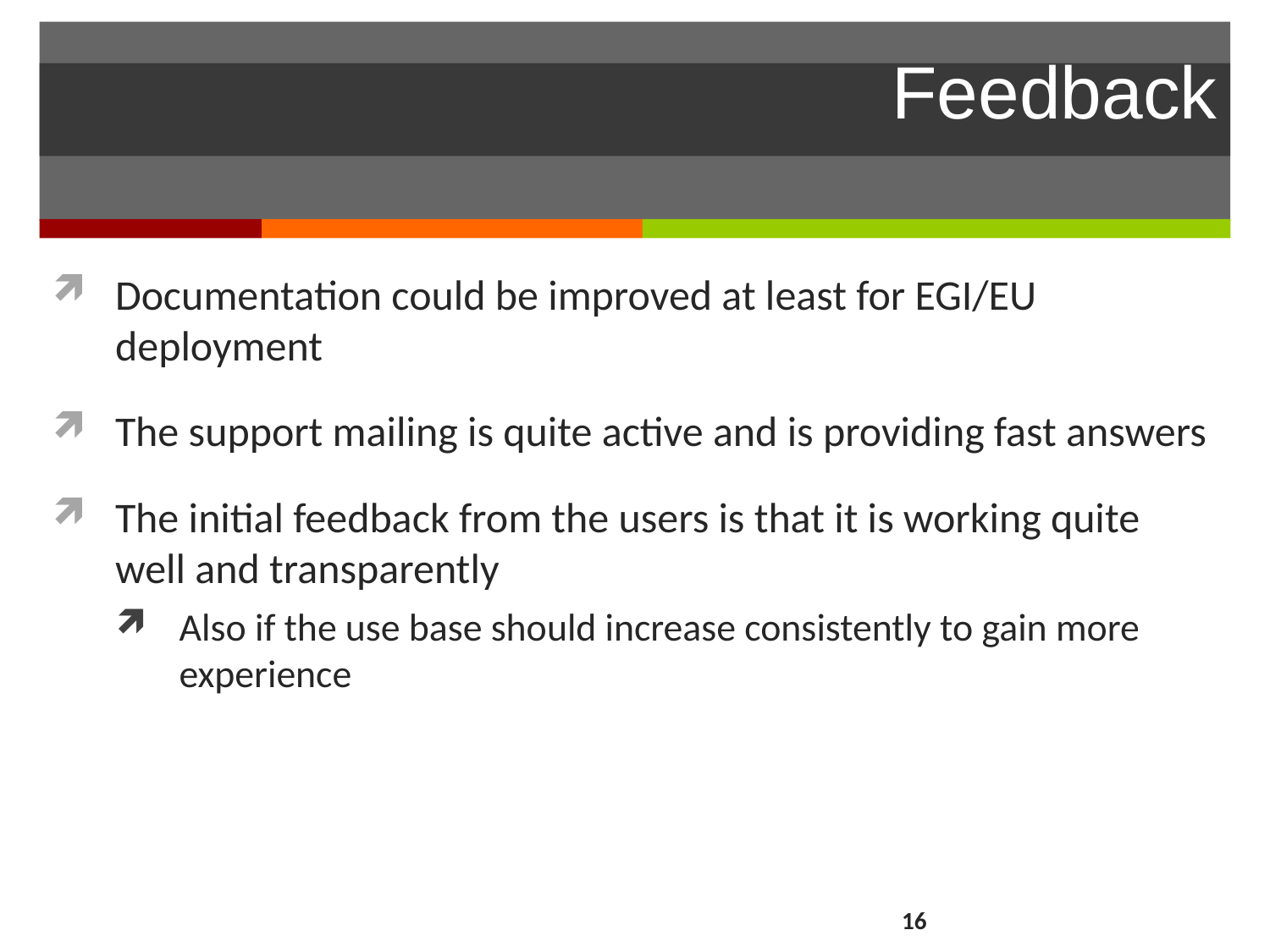

# Feedback
Documentation could be improved at least for EGI/EU deployment
The support mailing is quite active and is providing fast answers
The initial feedback from the users is that it is working quite well and transparently
Also if the use base should increase consistently to gain more experience
16